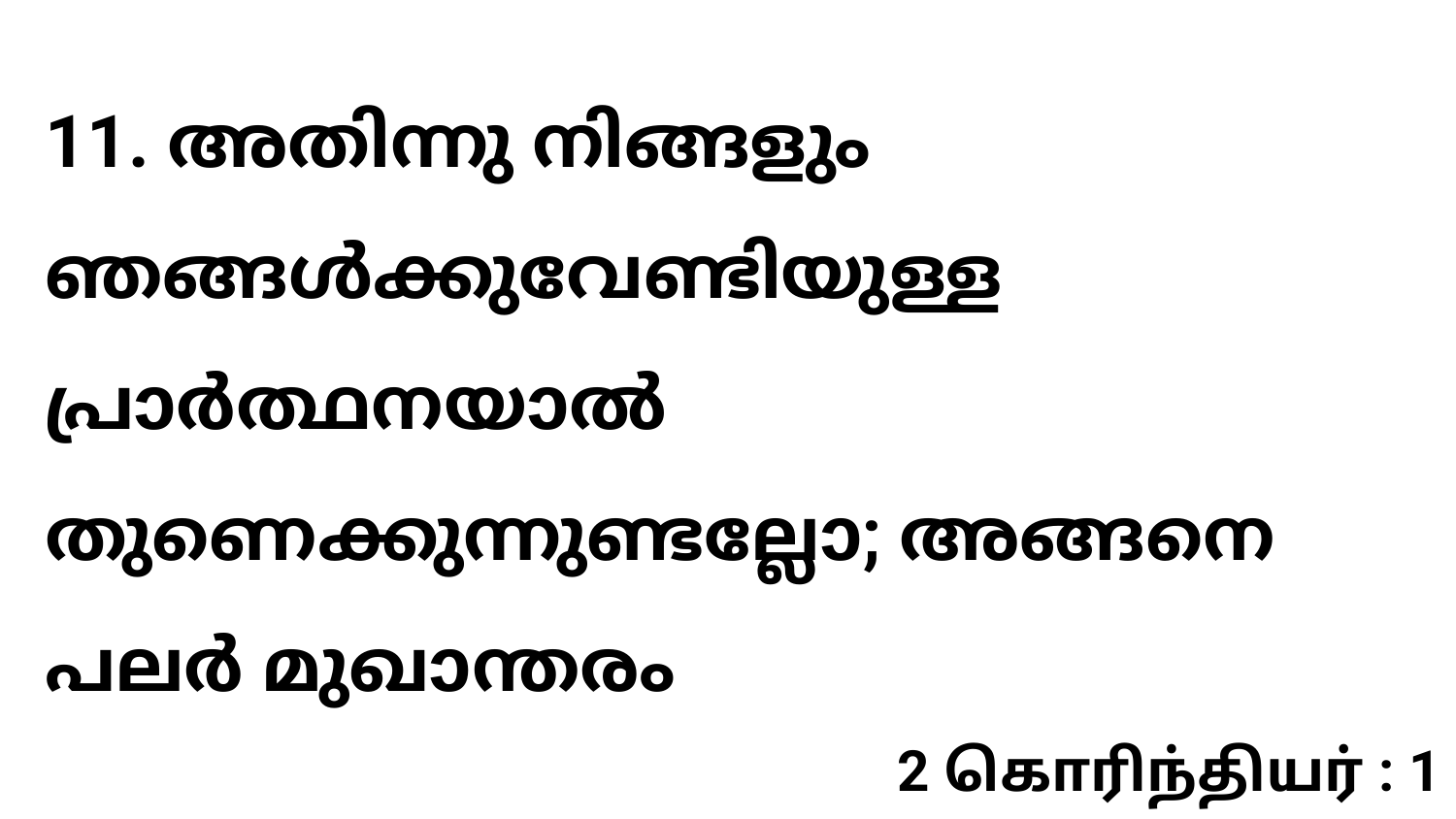

11. അതിന്നു നിങ്ങളും ഞങ്ങൾക്കുവേണ്ടിയുള്ള പ്രാർത്ഥനയാൽ തുണെക്കുന്നുണ്ടല്ലോ; അങ്ങനെ പലർ മുഖാന്തരം
2 கொரிந்தியர் : 1